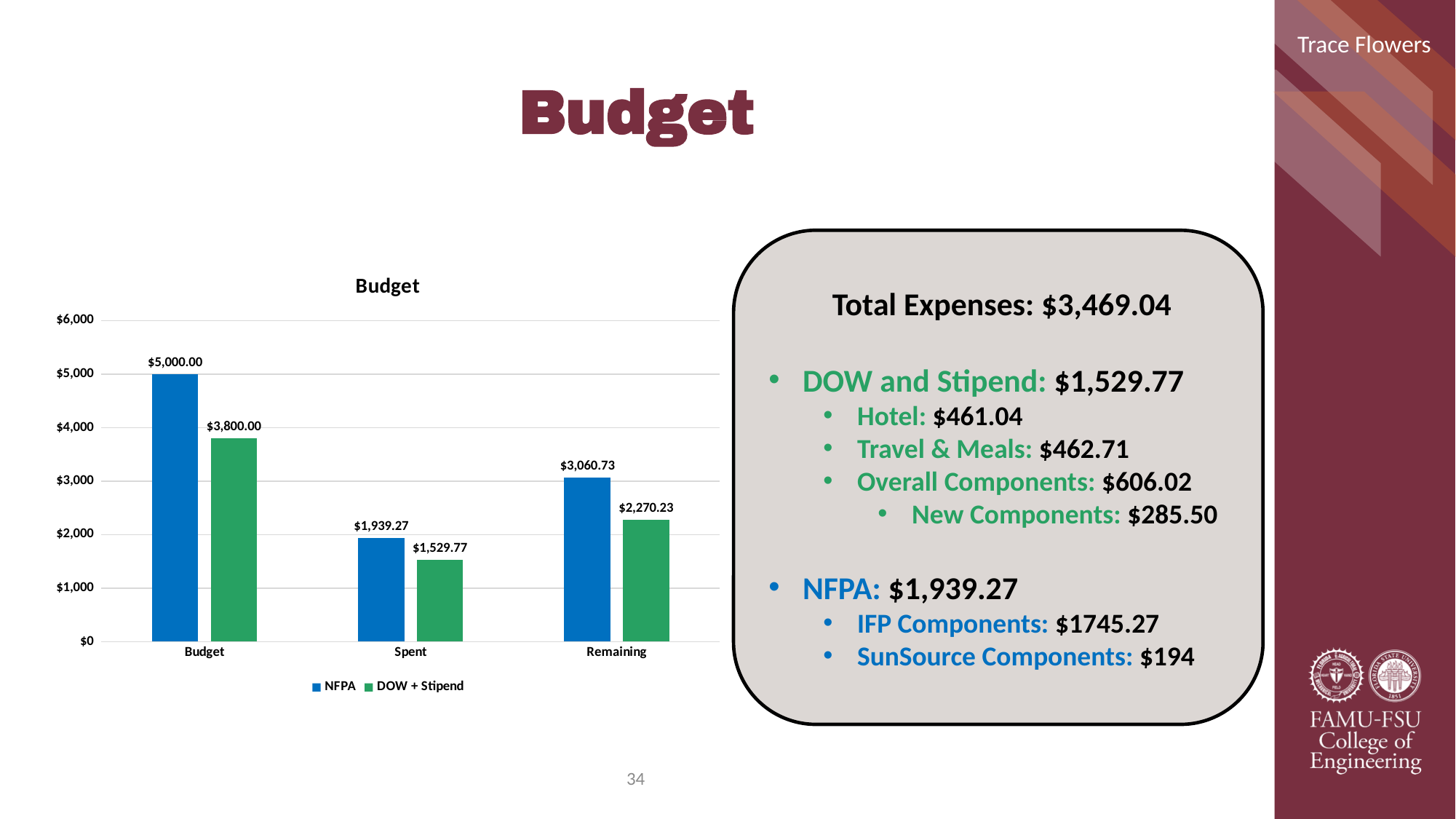

Trace Flowers
# Budget
 Total Expenses: $3,469.04

DOW and Stipend: $1,529.77
Hotel: $461.04
Travel & Meals: $462.71
Overall Components: $606.02
New Components: $285.50

NFPA: $1,939.27
IFP Components: $1745.27
SunSource Components: $194

### Chart: Budget

| Category | NFPA | DOW + Stipend |
|---|---|---|
| Budget | 5000.0 | 3800.0 |
| Spent | 1939.27 | 1529.77 |
| Remaining | 3060.73 | 2270.23 |
34